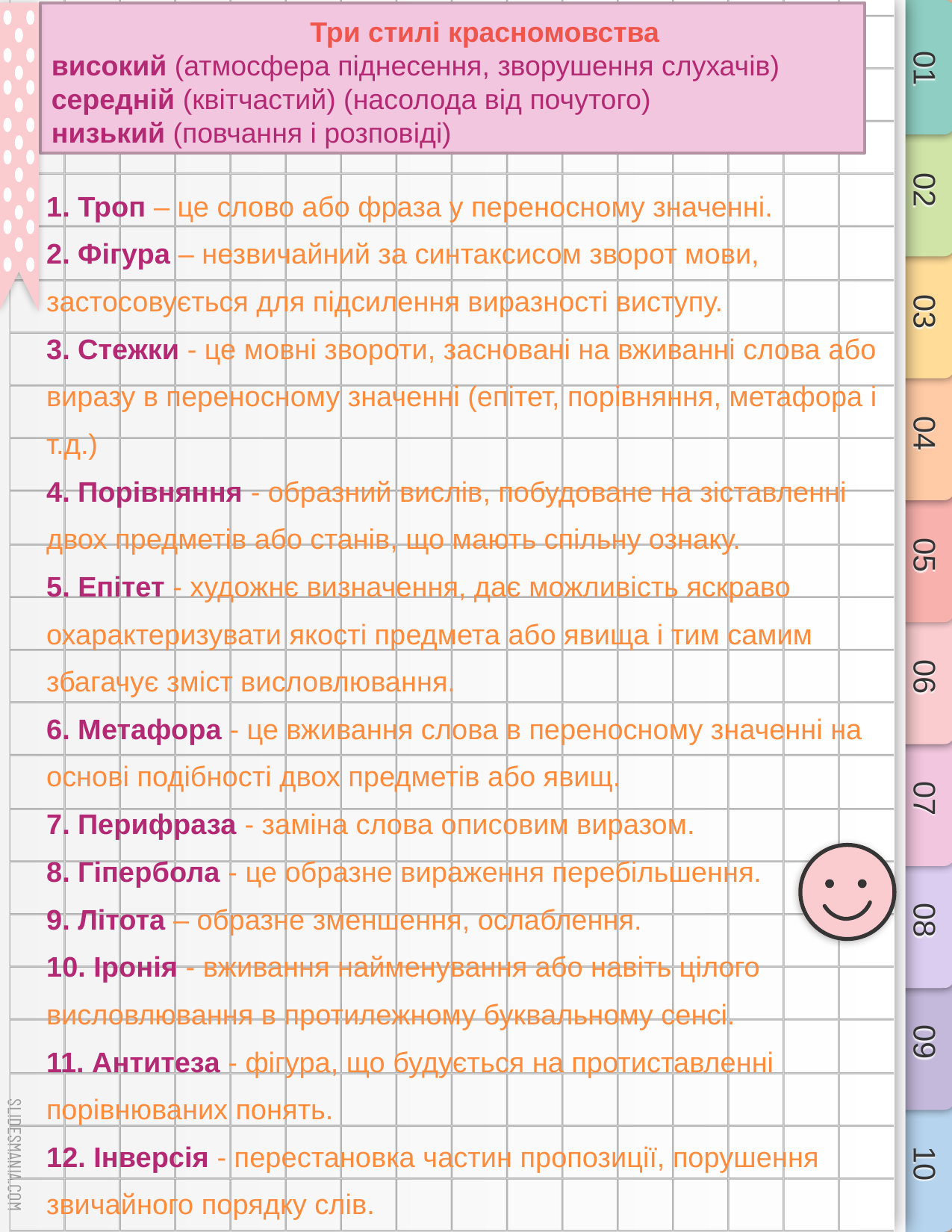

# Три стилі красномовства високий (атмосфера піднесення, зворушення слухачів) середній (квітчастий) (насолода від почутого) низький (повчання і розповіді)

1. Троп – це слово або фраза у переносному значенні.
2. Фігура – незвичайний за синтаксисом зворот мови, застосовується для підсилення виразності виступу.
3. Стежки - це мовні звороти, засновані на вживанні слова або виразу в переносному значенні (епітет, порівняння, метафора і т.д.)
4. Порівняння - образний вислів, побудоване на зіставленні двох предметів або станів, що мають спільну ознаку.
5. Епітет - художнє визначення, дає можливість яскраво охарактеризувати якості предмета або явища і тим самим збагачує зміст висловлювання.
6. Метафора - це вживання слова в переносному значенні на основі подібності двох предметів або явищ.
7. Перифраза - заміна слова описовим виразом.
8. Гіпербола - це образне вираження перебільшення.
9. Літота – образне зменшення, ослаблення.
10. Іронія - вживання найменування або навіть цілого висловлювання в протилежному буквальному сенсі.
11. Антитеза - фігура, що будується на протиставленні порівнюваних понять.
12. Інверсія - перестановка частин пропозиції, порушення звичайного порядку слів.